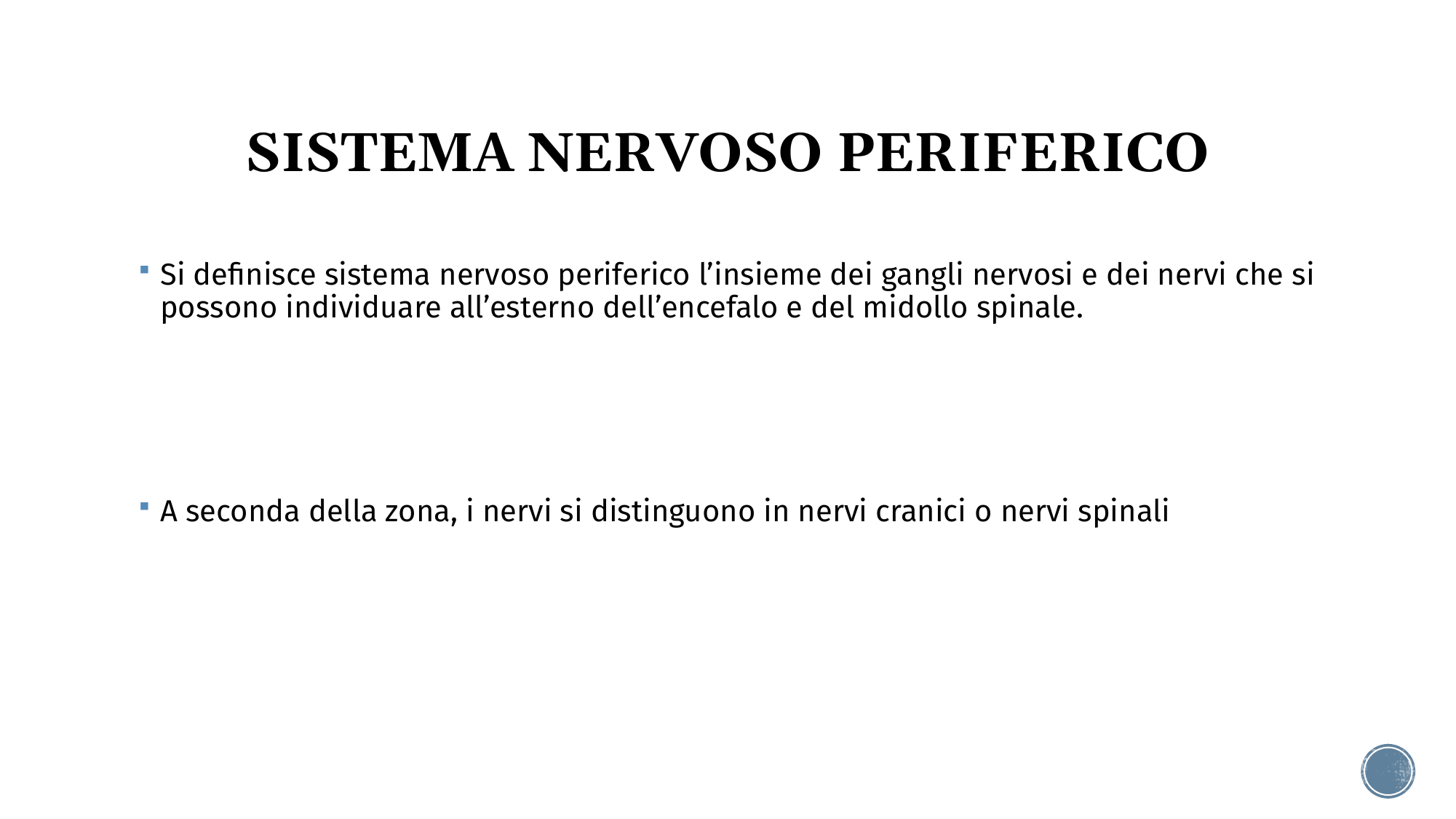

# SISTEMA NERVOSO PERIFERICO
Si definisce sistema nervoso periferico l’insieme dei gangli nervosi e dei nervi che si possono individuare all’esterno dell’encefalo e del midollo spinale.

A seconda della zona, i nervi si distinguono in nervi cranici o nervi spinali